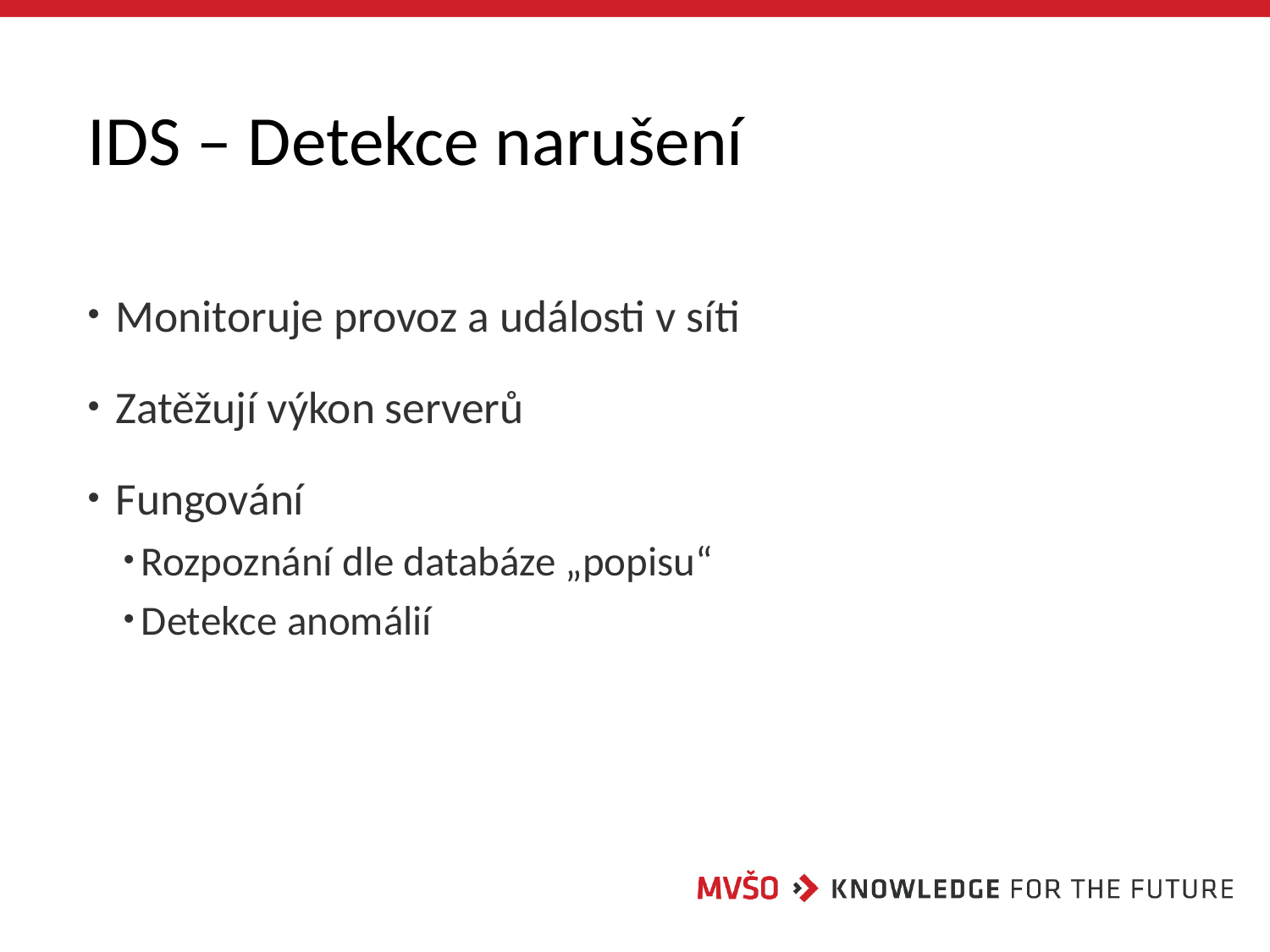

# IDS – Detekce narušení
 Monitoruje provoz a události v síti
 Zatěžují výkon serverů
 Fungování
Rozpoznání dle databáze „popisu“
Detekce anomálií